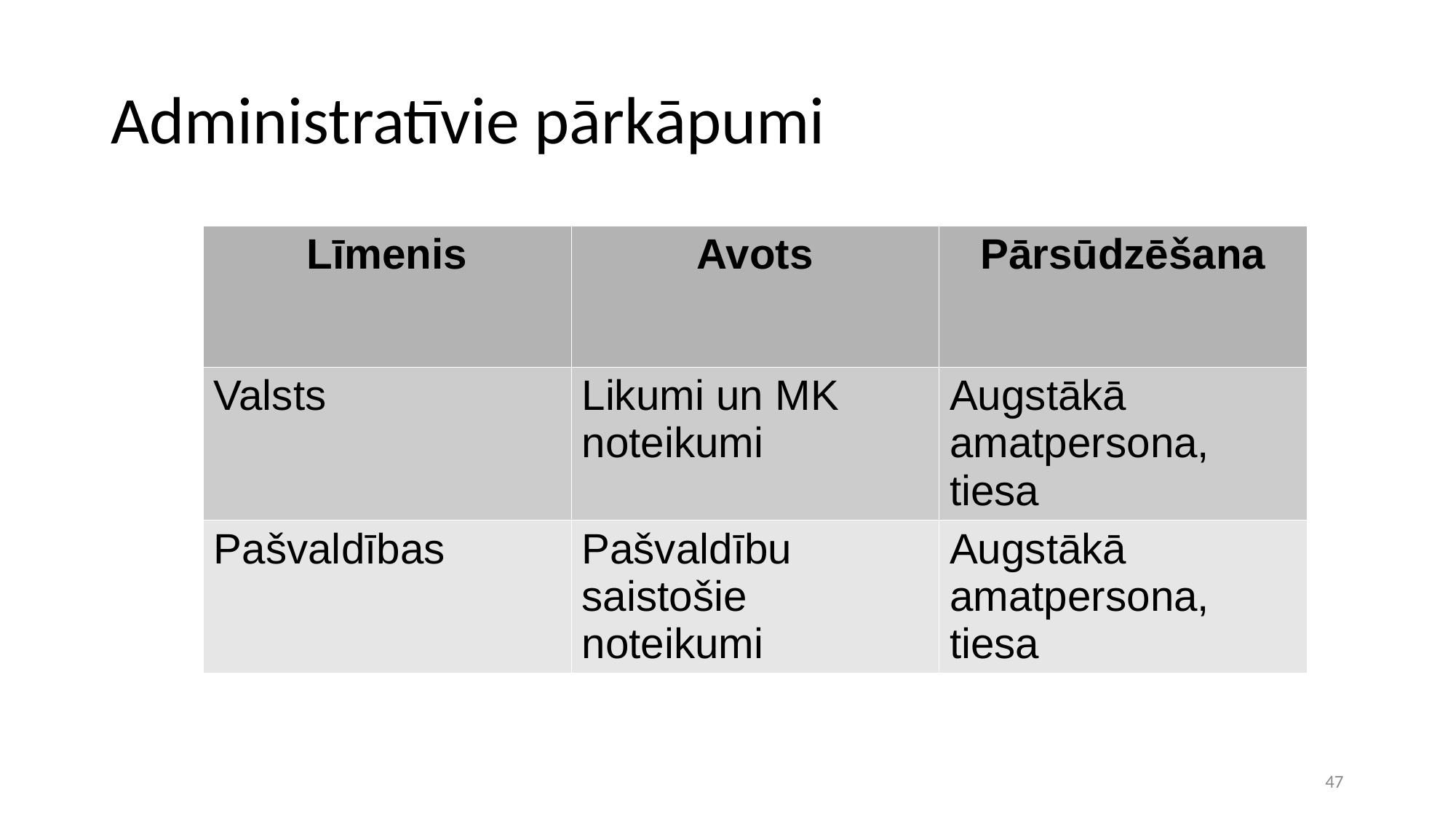

Administratīvie pārkāpumi
| Līmenis | Avots | Pārsūdzēšana |
| --- | --- | --- |
| Valsts | Likumi un MK noteikumi | Augstākā amatpersona, tiesa |
| Pašvaldības | Pašvaldību saistošie noteikumi | Augstākā amatpersona, tiesa |
47